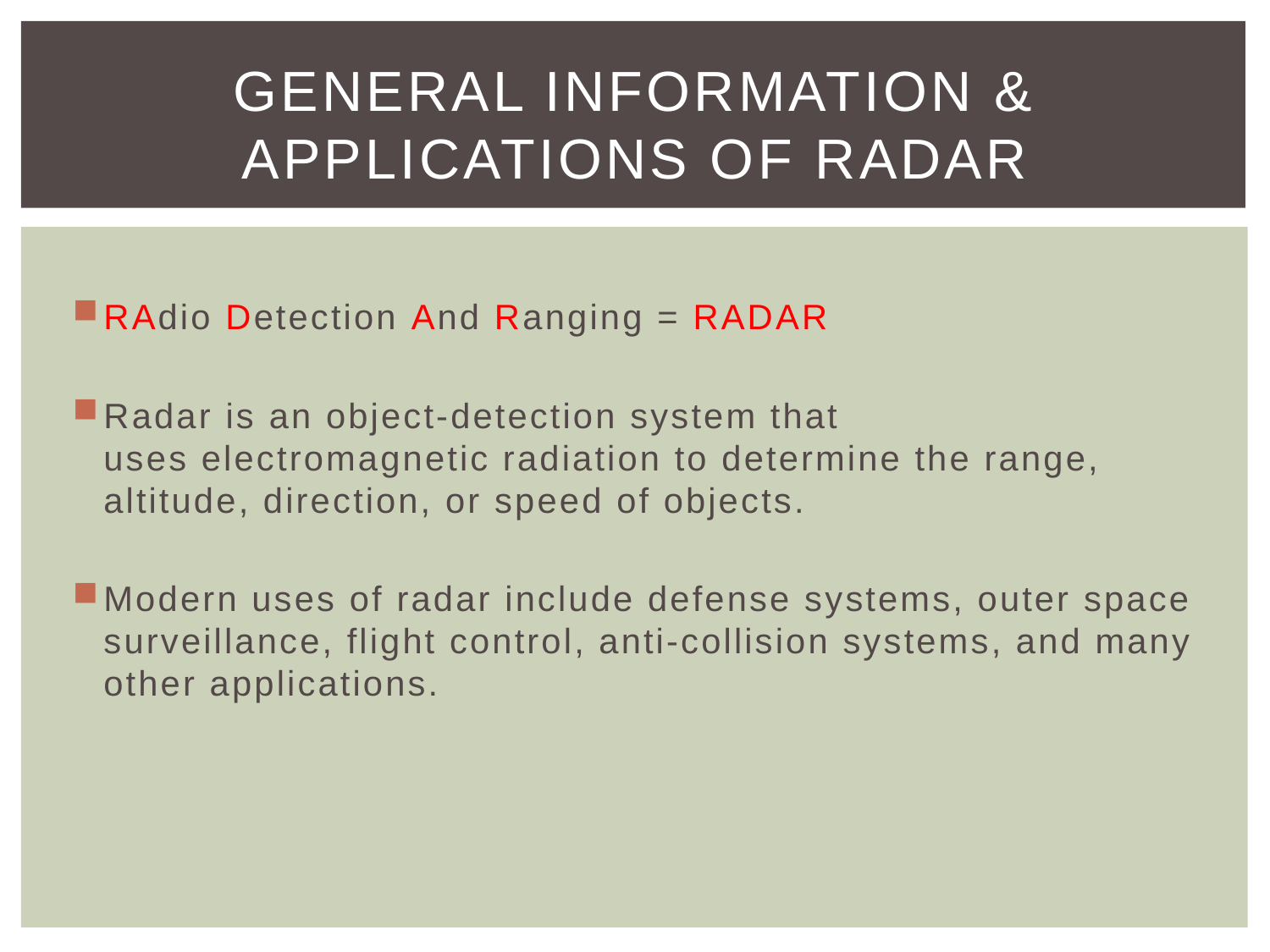

# General Information & Applications of Radar

RAdio Detection And Ranging = RADAR

Radar is an object-detection system that uses electromagnetic radiation to determine the range, altitude, direction, or speed of objects.

Modern uses of radar include defense systems, outer space surveillance, flight control, anti-collision systems, and many other applications.